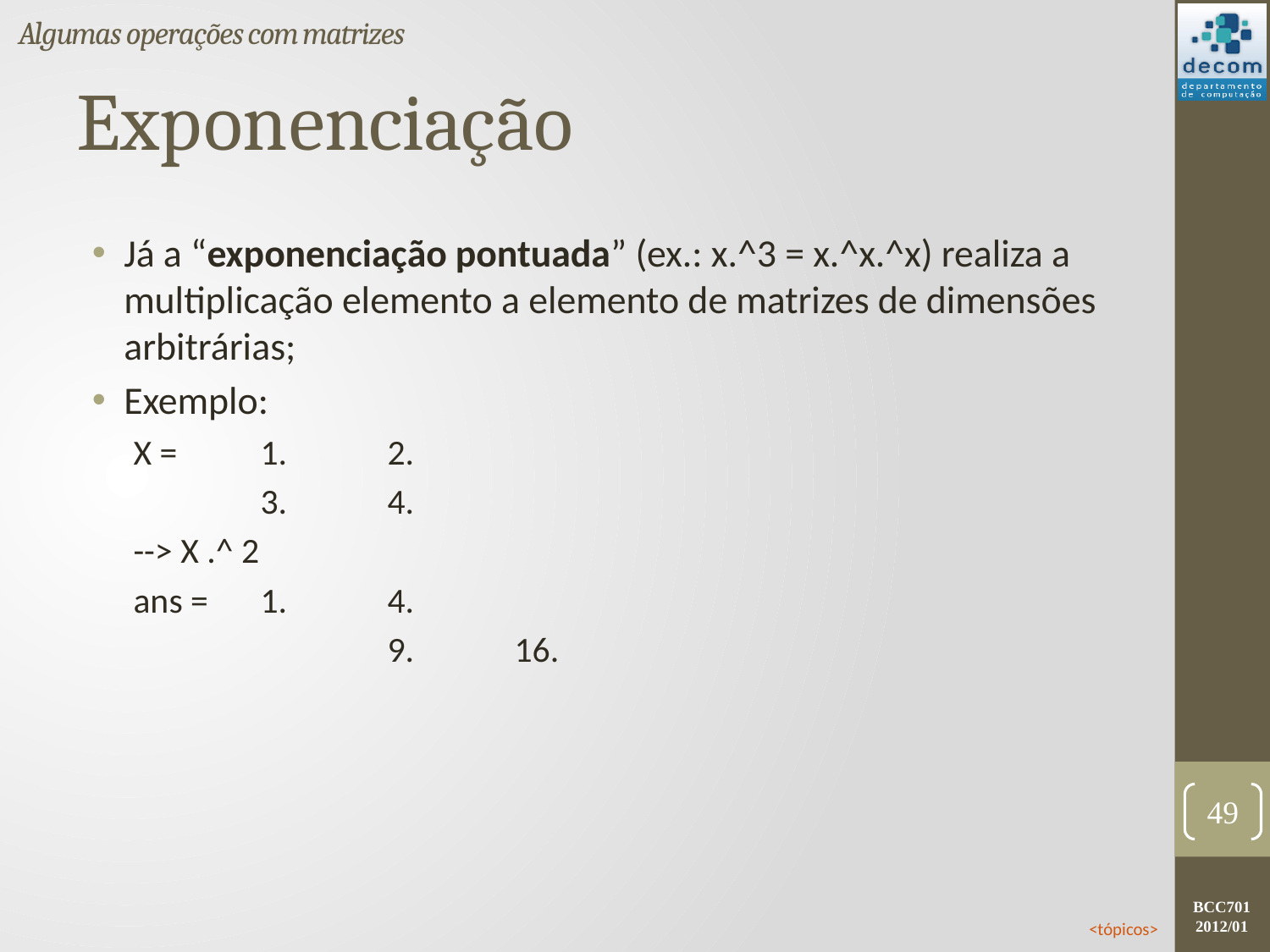

Algumas operações com matrizes
# Exponenciação
Já a “exponenciação pontuada” (ex.: x.^3 = x.^x.^x) realiza a multiplicação elemento a elemento de matrizes de dimensões arbitrárias;
Exemplo:
X = 	1.	2.
	3.	4.
--> X .^ 2
ans =	1.	4.
		9.	16.

49
<tópicos>